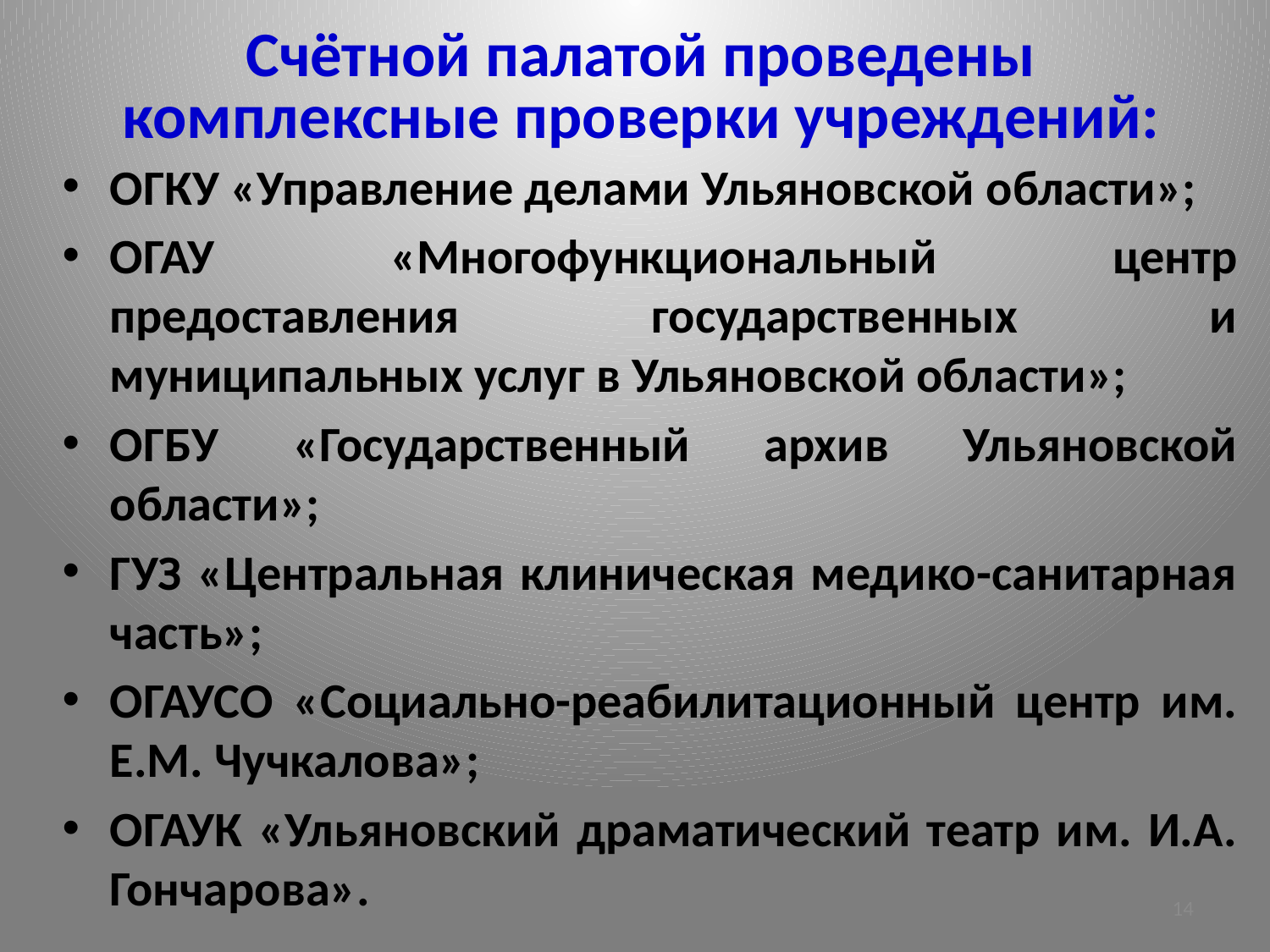

# Счётной палатой проведены комплексные проверки учреждений:
ОГКУ «Управление делами Ульяновской области»;
ОГАУ «Многофункциональный центр предоставления государственных и муниципальных услуг в Ульяновской области»;
ОГБУ «Государственный архив Ульяновской области»;
ГУЗ «Центральная клиническая медико-санитарная часть»;
ОГАУСО «Социально-реабилитационный центр им. Е.М. Чучкалова»;
ОГАУК «Ульяновский драматический театр им. И.А. Гончарова».
14